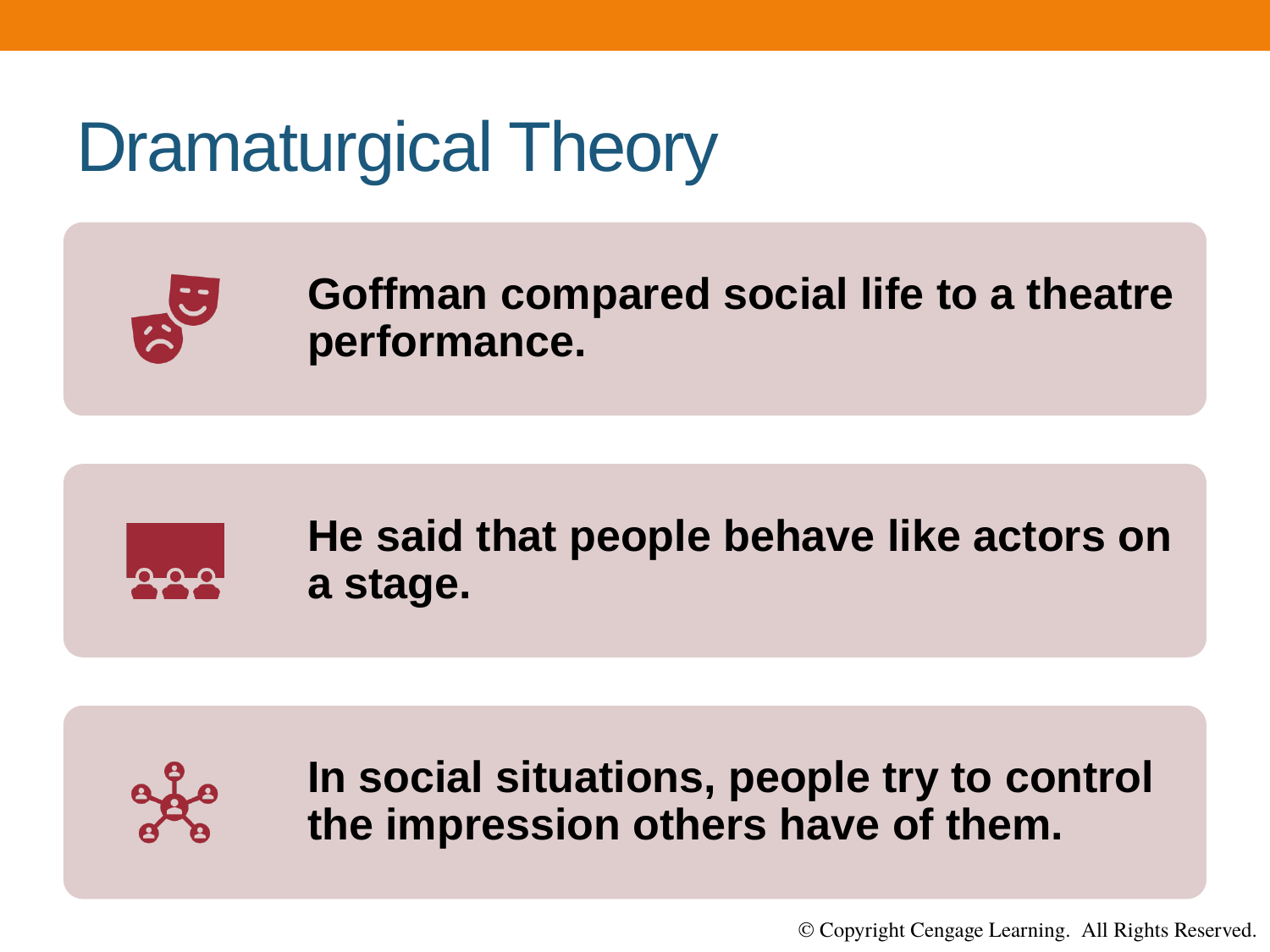

# Dramaturgical Theory
Goffman compared social life to a theatre performance.
He said that people behave like actors on a stage.
In social situations, people try to control the impression others have of them.